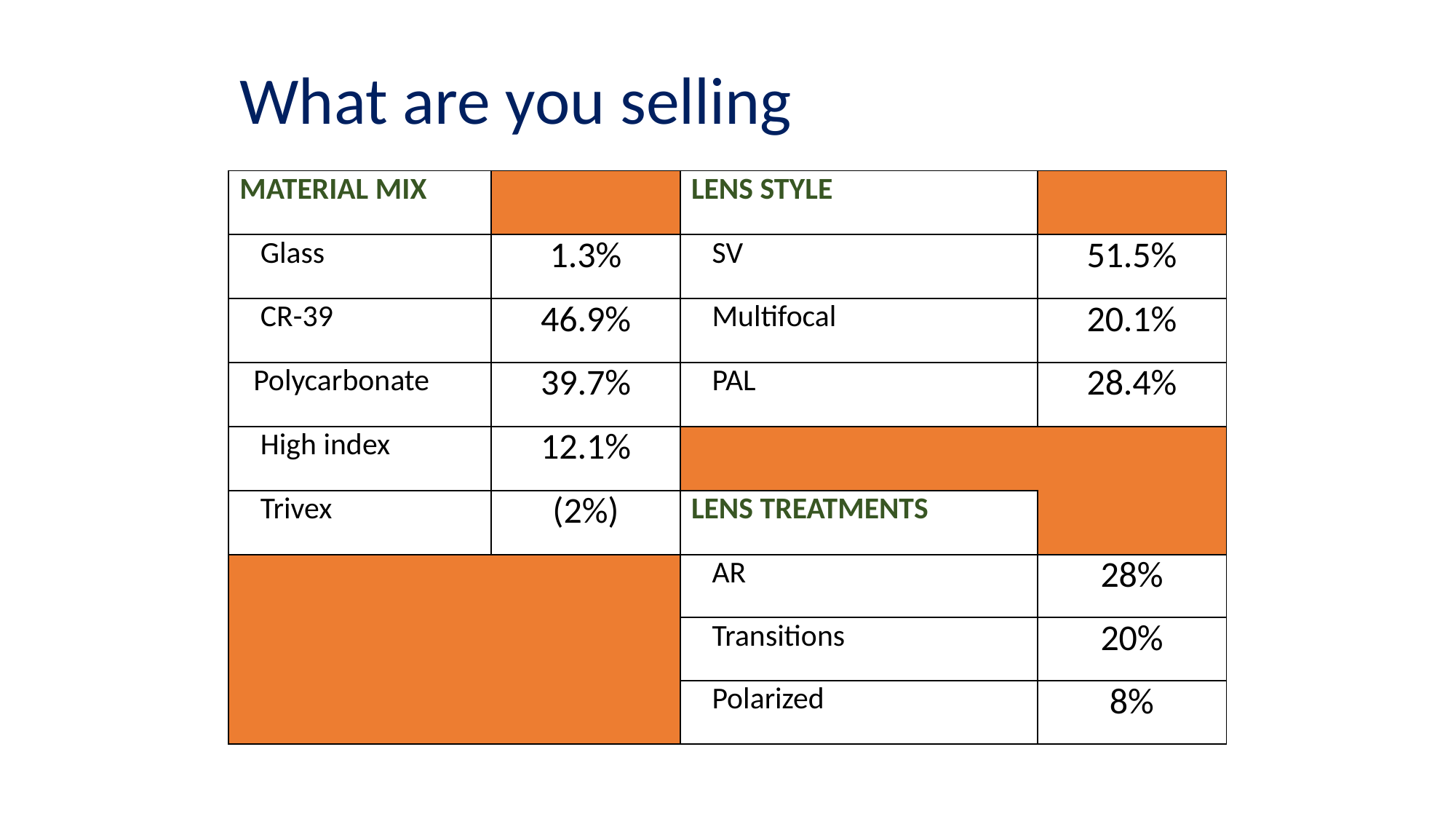

# What are you selling
| MATERIAL MIX |  | LENS STYLE |  |
| --- | --- | --- | --- |
| Glass | 1.3% | SV | 51.5% |
| CR-39 | 46.9% | Multifocal | 20.1% |
| Polycarbonate | 39.7% | PAL | 28.4% |
| High index | 12.1% |  |  |
| Trivex | (2%) | LENS TREATMENTS |  |
|  |  | AR | 28% |
|  |  | Transitions | 20% |
|  |  | Polarized | 8% |